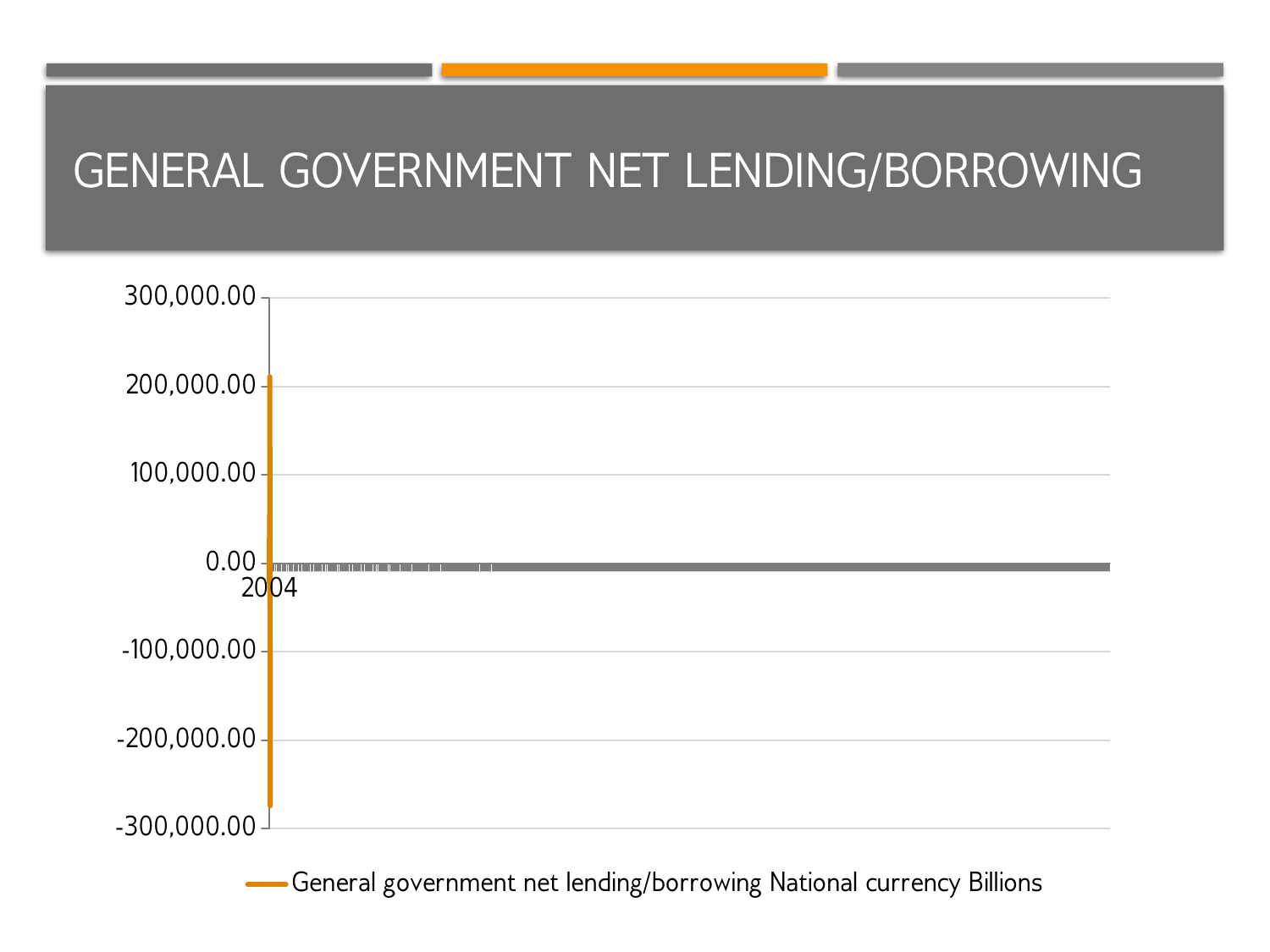

# General government net lending/borrowing

[unsupported chart]